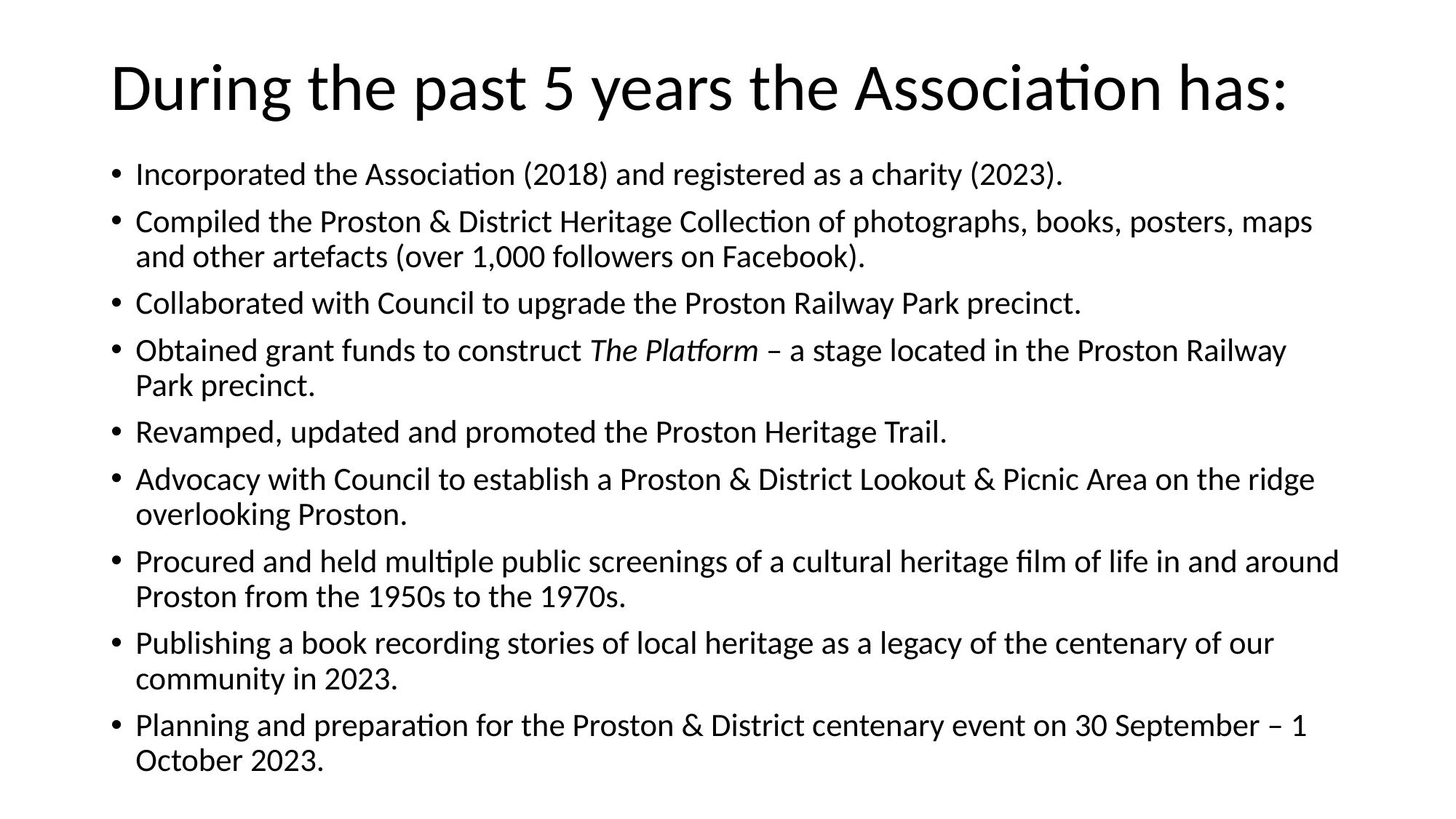

# During the past 5 years the Association has:
Incorporated the Association (2018) and registered as a charity (2023).
Compiled the Proston & District Heritage Collection of photographs, books, posters, maps and other artefacts (over 1,000 followers on Facebook).
Collaborated with Council to upgrade the Proston Railway Park precinct.
Obtained grant funds to construct The Platform – a stage located in the Proston Railway Park precinct.
Revamped, updated and promoted the Proston Heritage Trail.
Advocacy with Council to establish a Proston & District Lookout & Picnic Area on the ridge overlooking Proston.
Procured and held multiple public screenings of a cultural heritage film of life in and around Proston from the 1950s to the 1970s.
Publishing a book recording stories of local heritage as a legacy of the centenary of our community in 2023.
Planning and preparation for the Proston & District centenary event on 30 September – 1 October 2023.